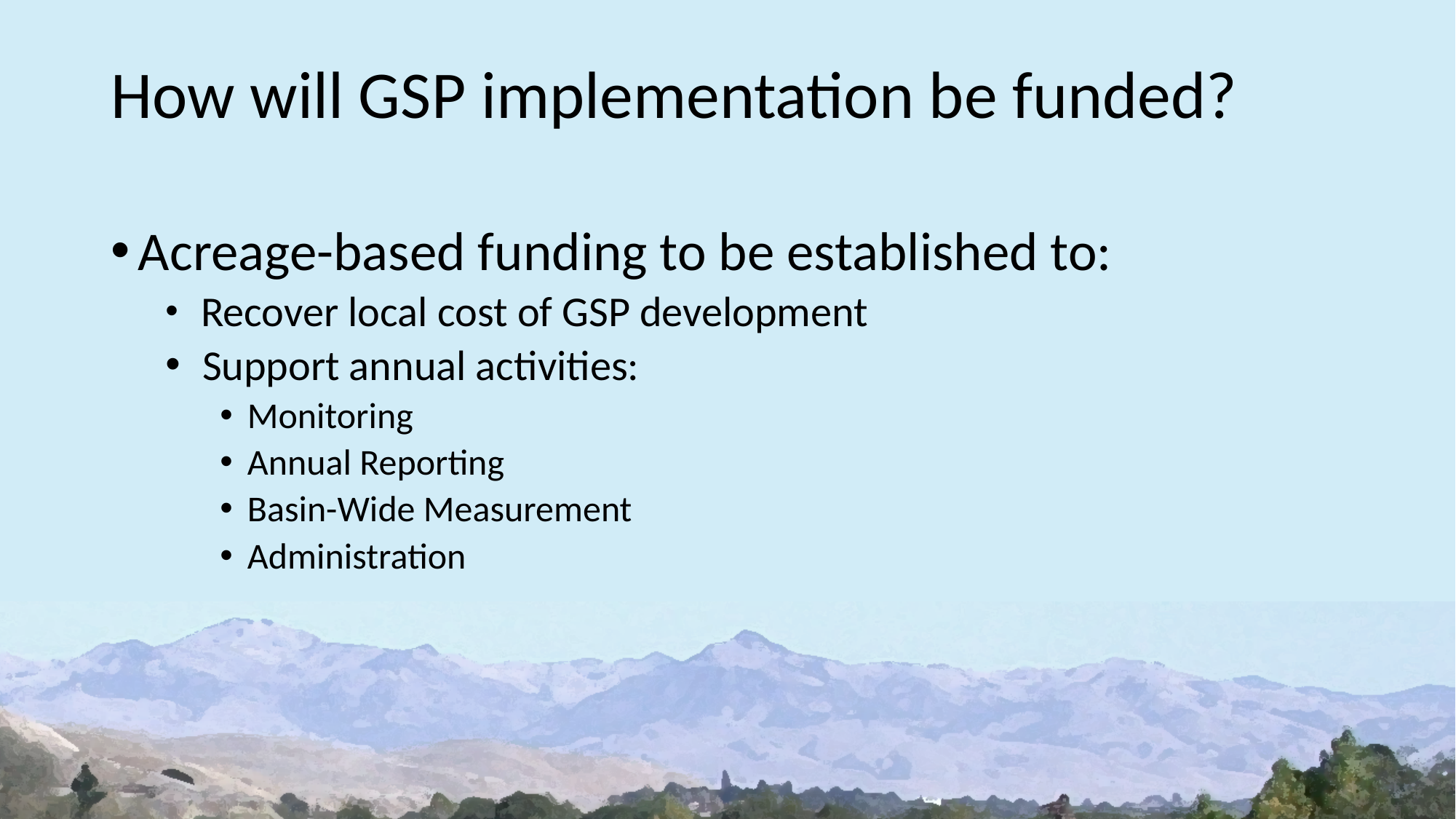

# How will GSP implementation be funded?
Acreage-based funding to be established to:
 Recover local cost of GSP development
 Support annual activities:
Monitoring
Annual Reporting
Basin-Wide Measurement
Administration